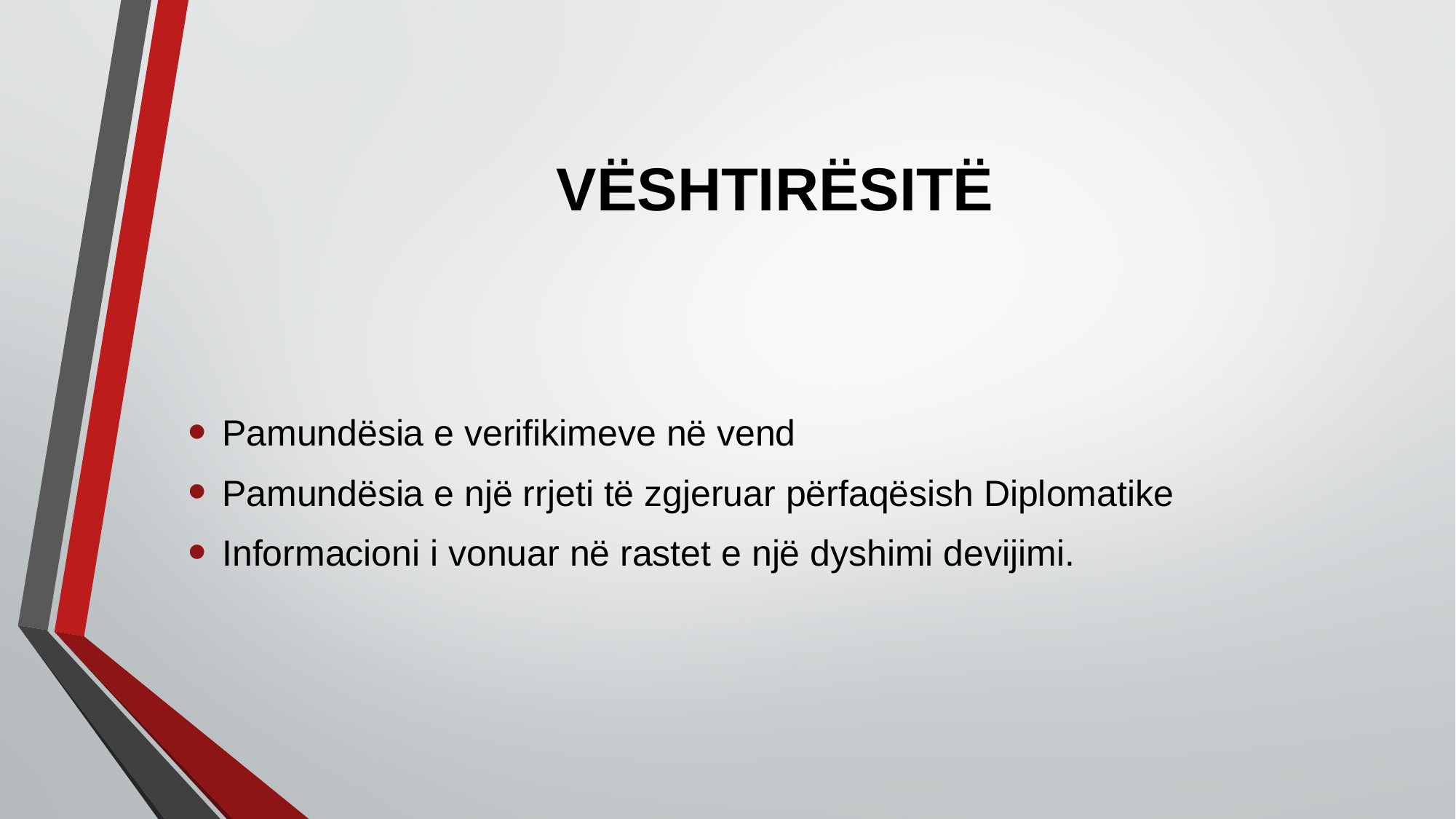

# VËSHTIRËSITË
Pamundësia e verifikimeve në vend
Pamundësia e një rrjeti të zgjeruar përfaqësish Diplomatike
Informacioni i vonuar në rastet e një dyshimi devijimi.